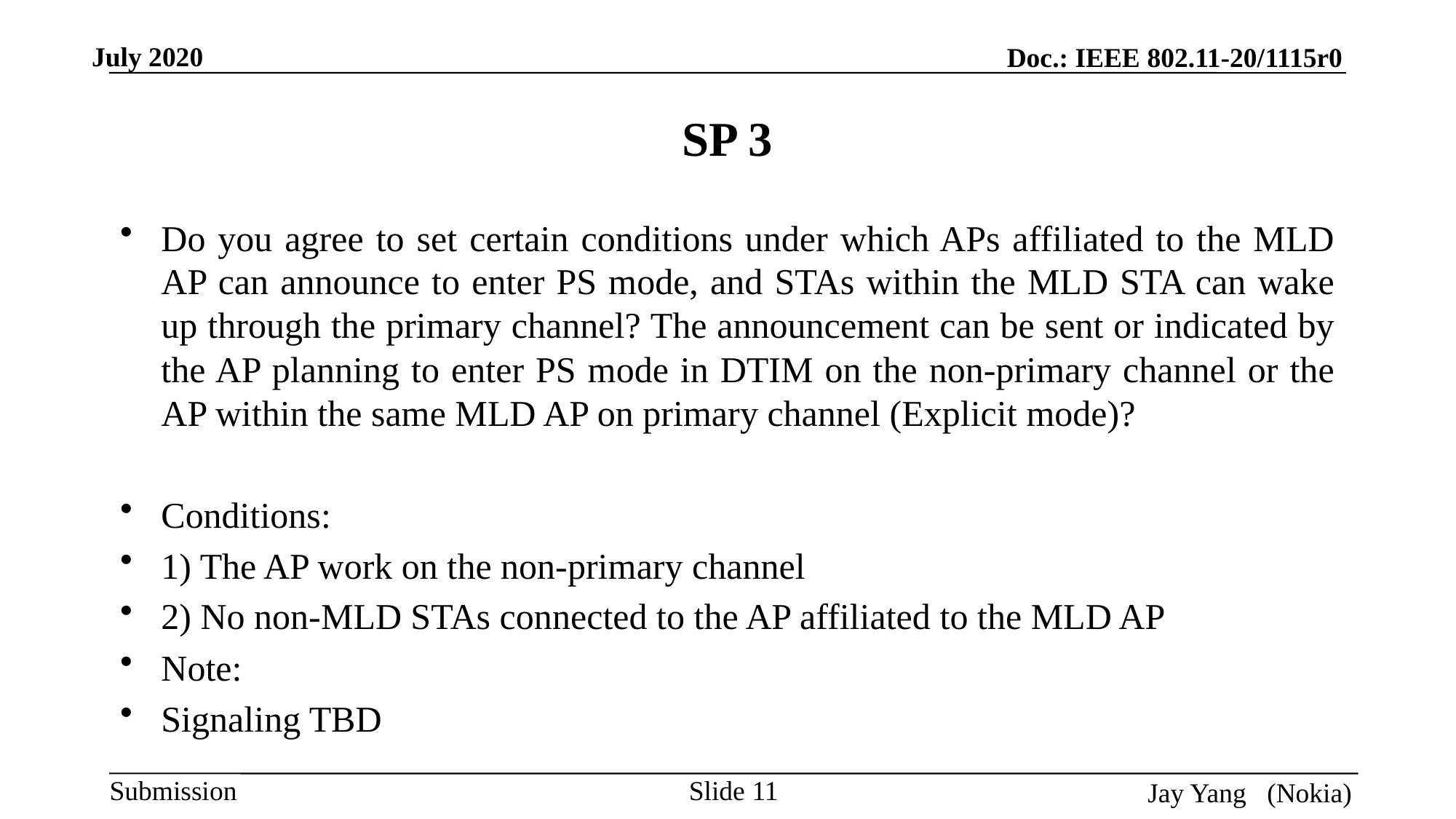

# SP 3
Do you agree to set certain conditions under which APs affiliated to the MLD AP can announce to enter PS mode, and STAs within the MLD STA can wake up through the primary channel? The announcement can be sent or indicated by the AP planning to enter PS mode in DTIM on the non-primary channel or the AP within the same MLD AP on primary channel (Explicit mode)?

Conditions:
1) The AP work on the non-primary channel
2) No non-MLD STAs connected to the AP affiliated to the MLD AP
Note:
Signaling TBD

Slide 11
Jay Yang   (Nokia)